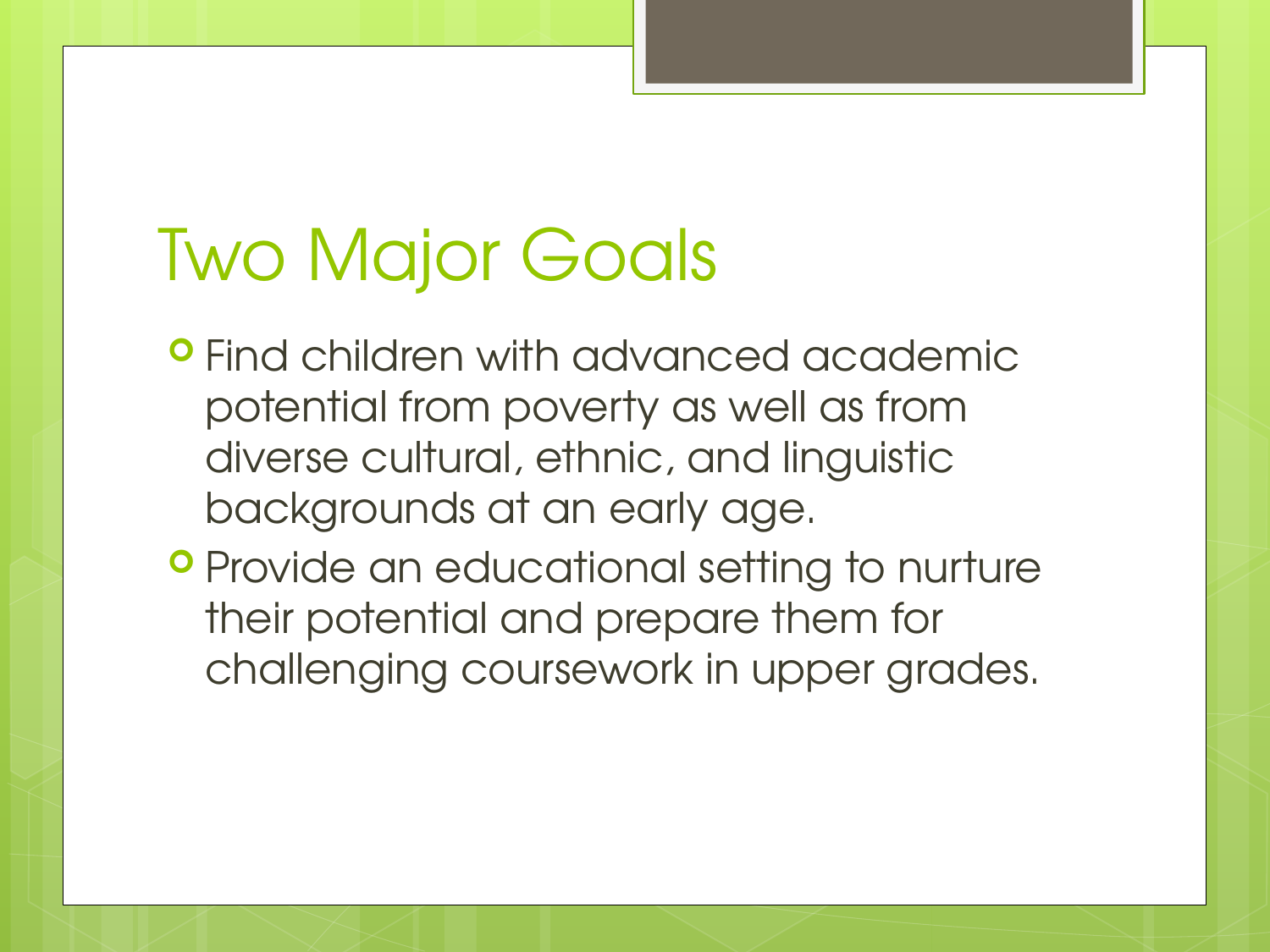

# Two Major Goals
Find children with advanced academic potential from poverty as well as from diverse cultural, ethnic, and linguistic backgrounds at an early age.
Provide an educational setting to nurture their potential and prepare them for challenging coursework in upper grades.